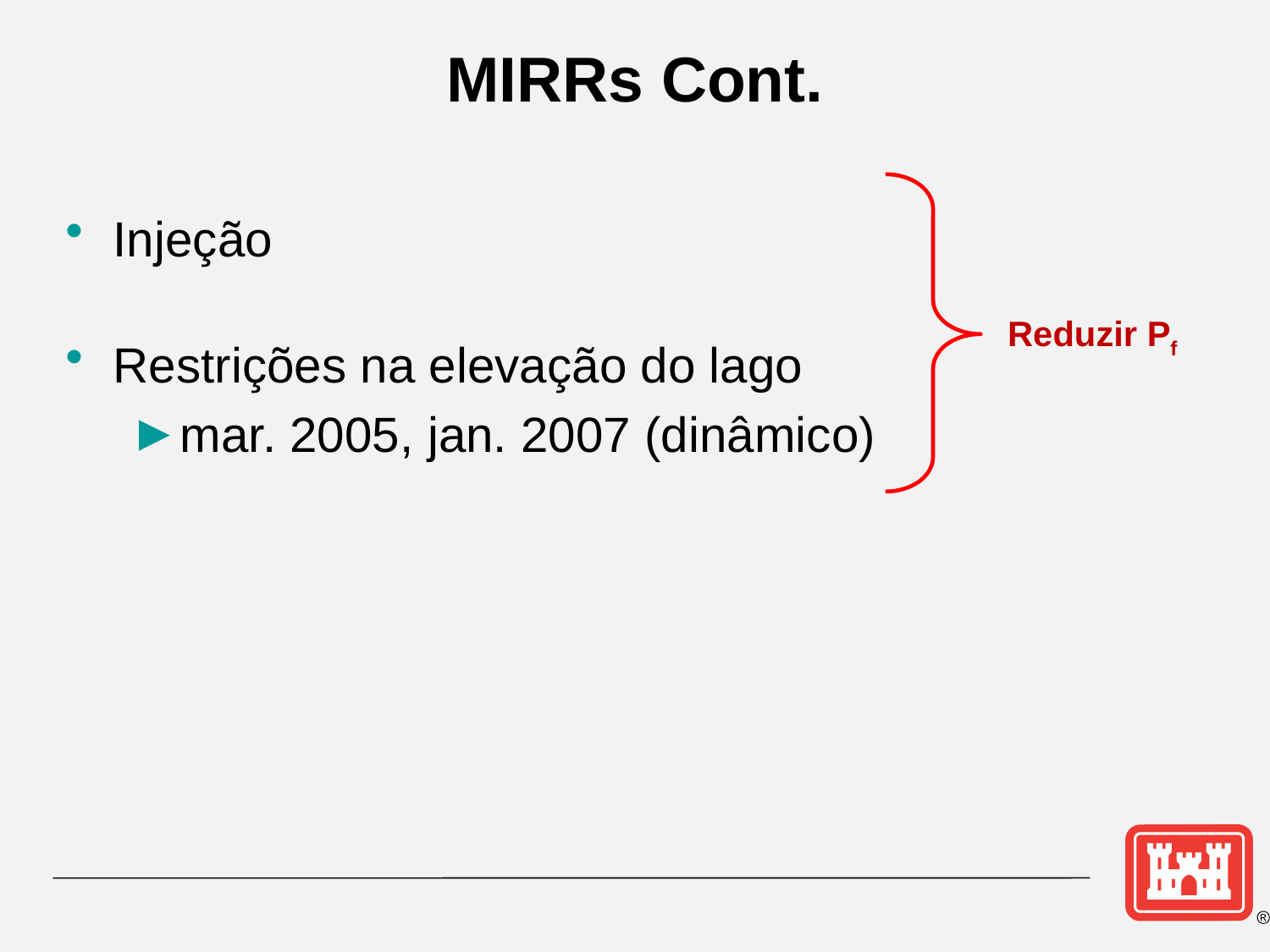

# MIRRs Cont.

Injeção

Restrições na elevação do lago
mar. 2005, jan. 2007 (dinâmico)
Reduzir Pf